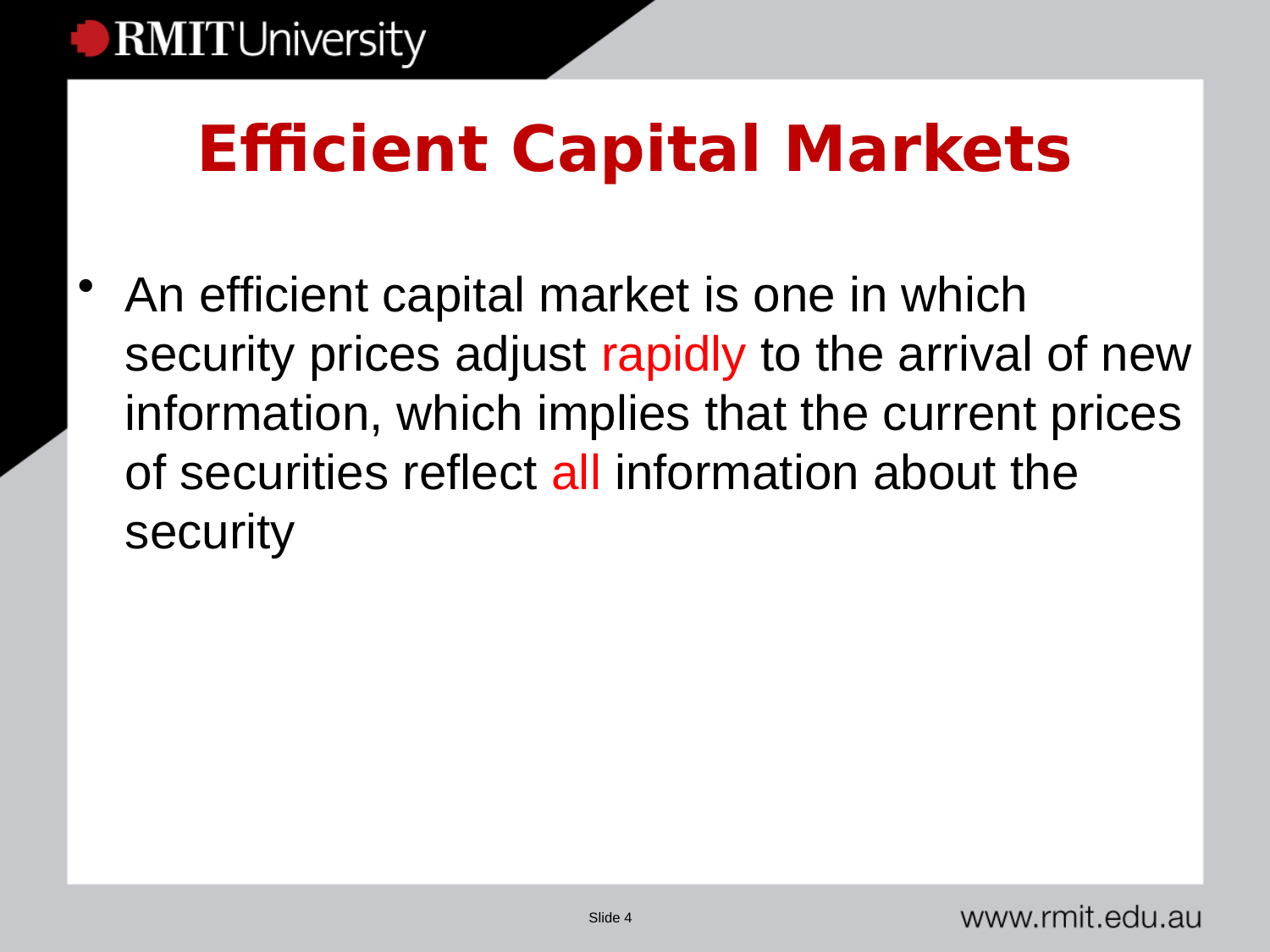

# Efficient Capital Markets
An efficient capital market is one in which security prices adjust rapidly to the arrival of new information, which implies that the current prices of securities reflect all information about the security

Slide 4